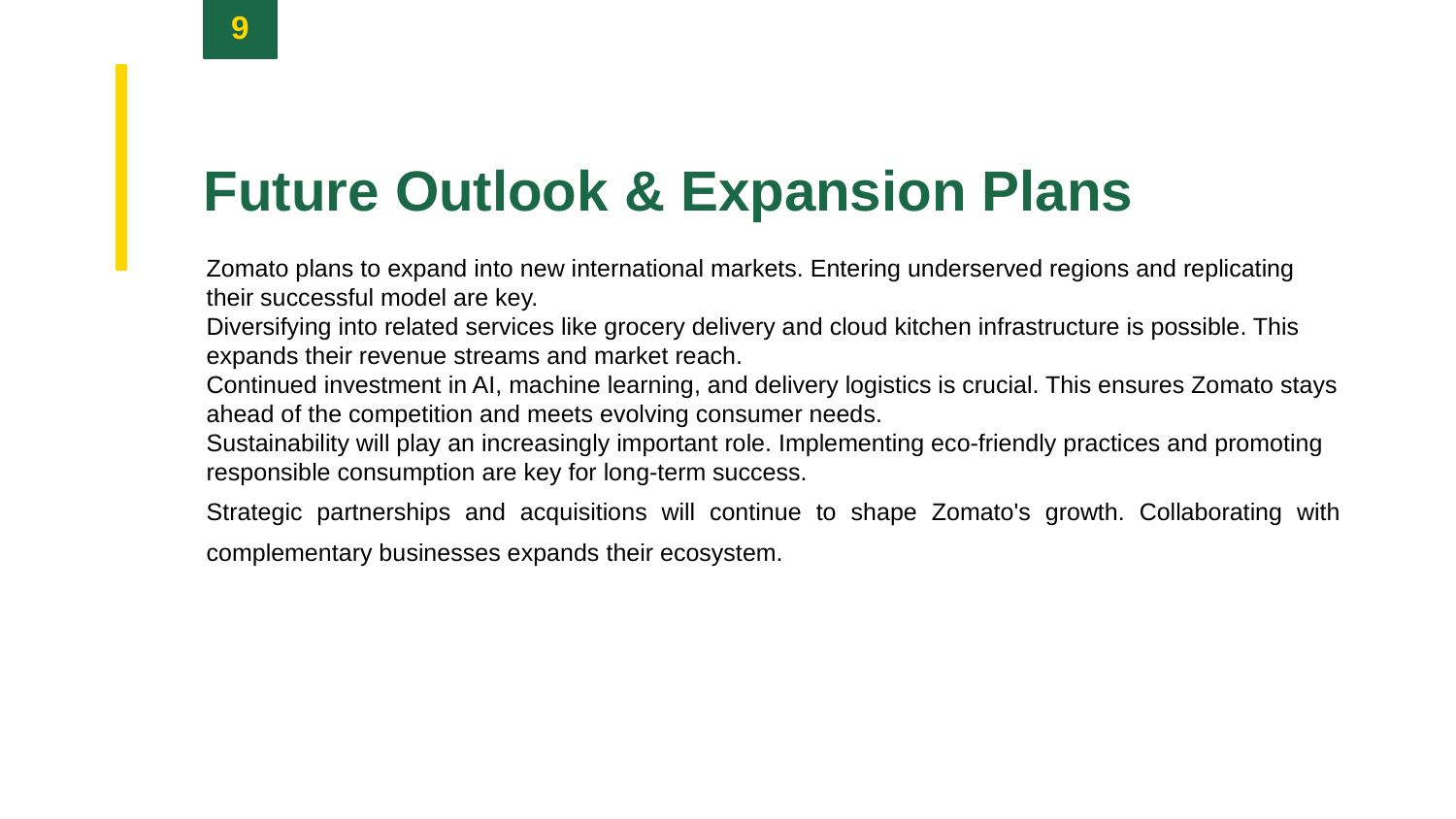

9

Future Outlook & Expansion Plans
Zomato plans to expand into new international markets. Entering underserved regions and replicating their successful model are key.
Diversifying into related services like grocery delivery and cloud kitchen infrastructure is possible. This expands their revenue streams and market reach.
Continued investment in AI, machine learning, and delivery logistics is crucial. This ensures Zomato stays ahead of the competition and meets evolving consumer needs.
Sustainability will play an increasingly important role. Implementing eco-friendly practices and promoting responsible consumption are key for long-term success.
Strategic partnerships and acquisitions will continue to shape Zomato's growth. Collaborating with complementary businesses expands their ecosystem.